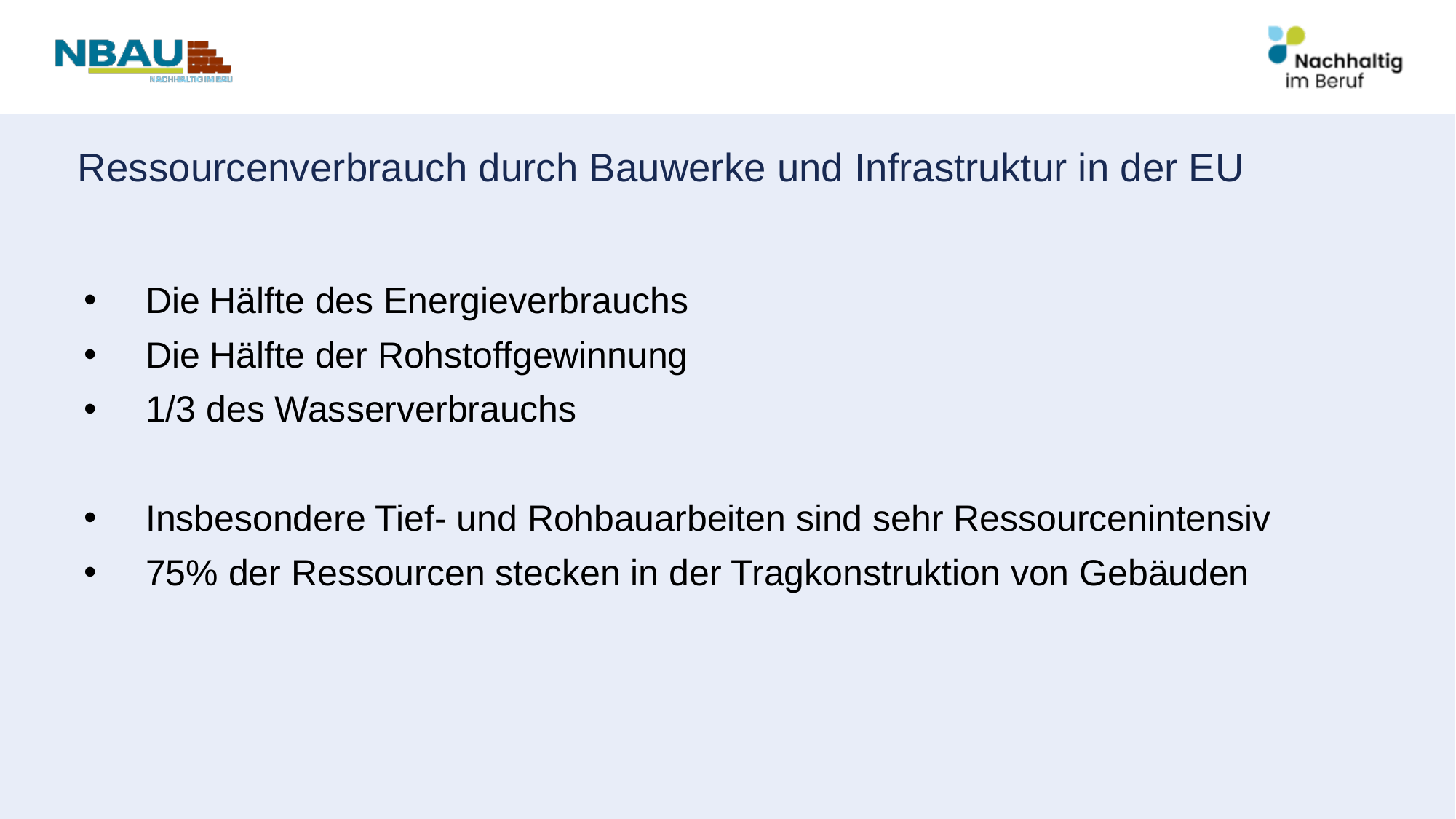

# Ressourcenverbrauch durch Bauwerke und Infrastruktur in der EU
Die Hälfte des Energieverbrauchs
Die Hälfte der Rohstoffgewinnung
1/3 des Wasserverbrauchs

Insbesondere Tief- und Rohbauarbeiten sind sehr Ressourcenintensiv
75% der Ressourcen stecken in der Tragkonstruktion von Gebäuden